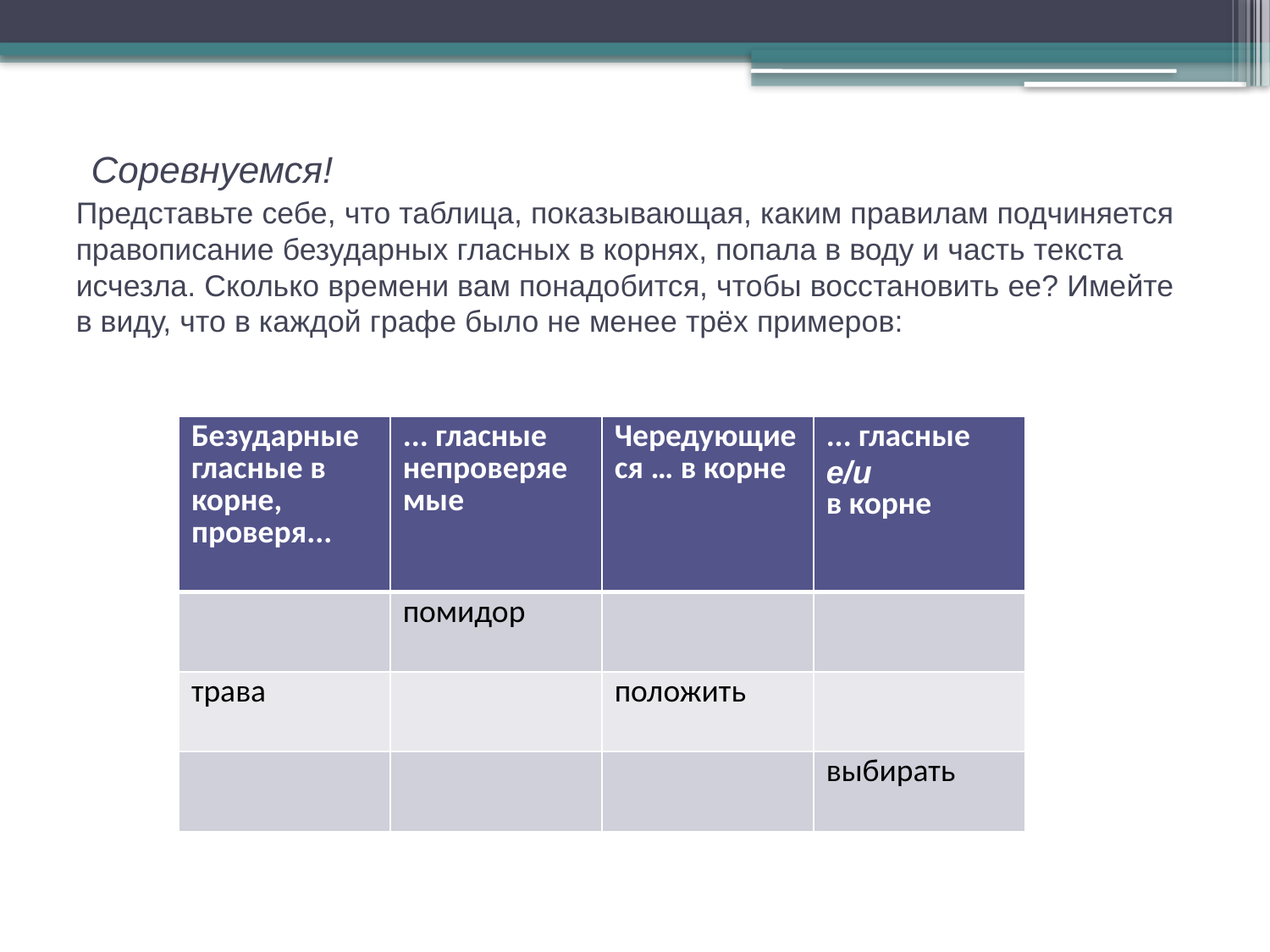

# Соревнуемся! Представьте себе, что таблица, показывающая, каким правилам подчиняется правописание безударных гласных в корнях, попала в воду и часть текста исчезла. Сколько времени вам понадобится, чтобы восстановить ее? Имейте в виду, что в каждой графе было не менее трёх примеров:

| Безударные гласные в корне, проверя... | ... гласные непроверяемые | Чередующиеся … в корне | ... гласные е/и в корне |
| --- | --- | --- | --- |
|  | помидор |  |  |
| трава |  | положить |  |
|  |  |  | выбирать |